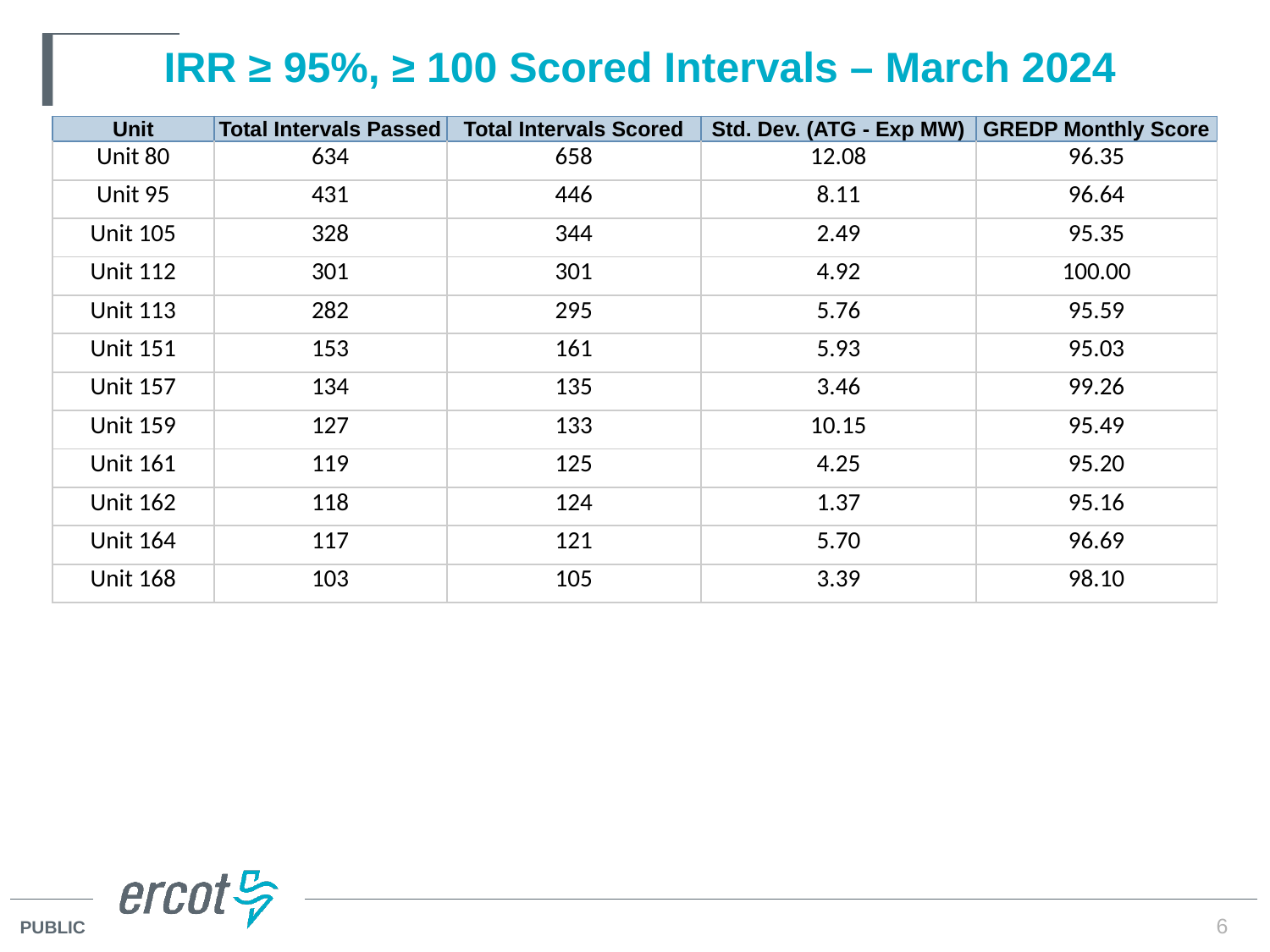

# IRR ≥ 95%, ≥ 100 Scored Intervals – March 2024
| Unit | Total Intervals Passed | Total Intervals Scored | Std. Dev. (ATG - Exp MW) | GREDP Monthly Score |
| --- | --- | --- | --- | --- |
| Unit 80 | 634 | 658 | 12.08 | 96.35 |
| Unit 95 | 431 | 446 | 8.11 | 96.64 |
| Unit 105 | 328 | 344 | 2.49 | 95.35 |
| Unit 112 | 301 | 301 | 4.92 | 100.00 |
| Unit 113 | 282 | 295 | 5.76 | 95.59 |
| Unit 151 | 153 | 161 | 5.93 | 95.03 |
| Unit 157 | 134 | 135 | 3.46 | 99.26 |
| Unit 159 | 127 | 133 | 10.15 | 95.49 |
| Unit 161 | 119 | 125 | 4.25 | 95.20 |
| Unit 162 | 118 | 124 | 1.37 | 95.16 |
| Unit 164 | 117 | 121 | 5.70 | 96.69 |
| Unit 168 | 103 | 105 | 3.39 | 98.10 |
6